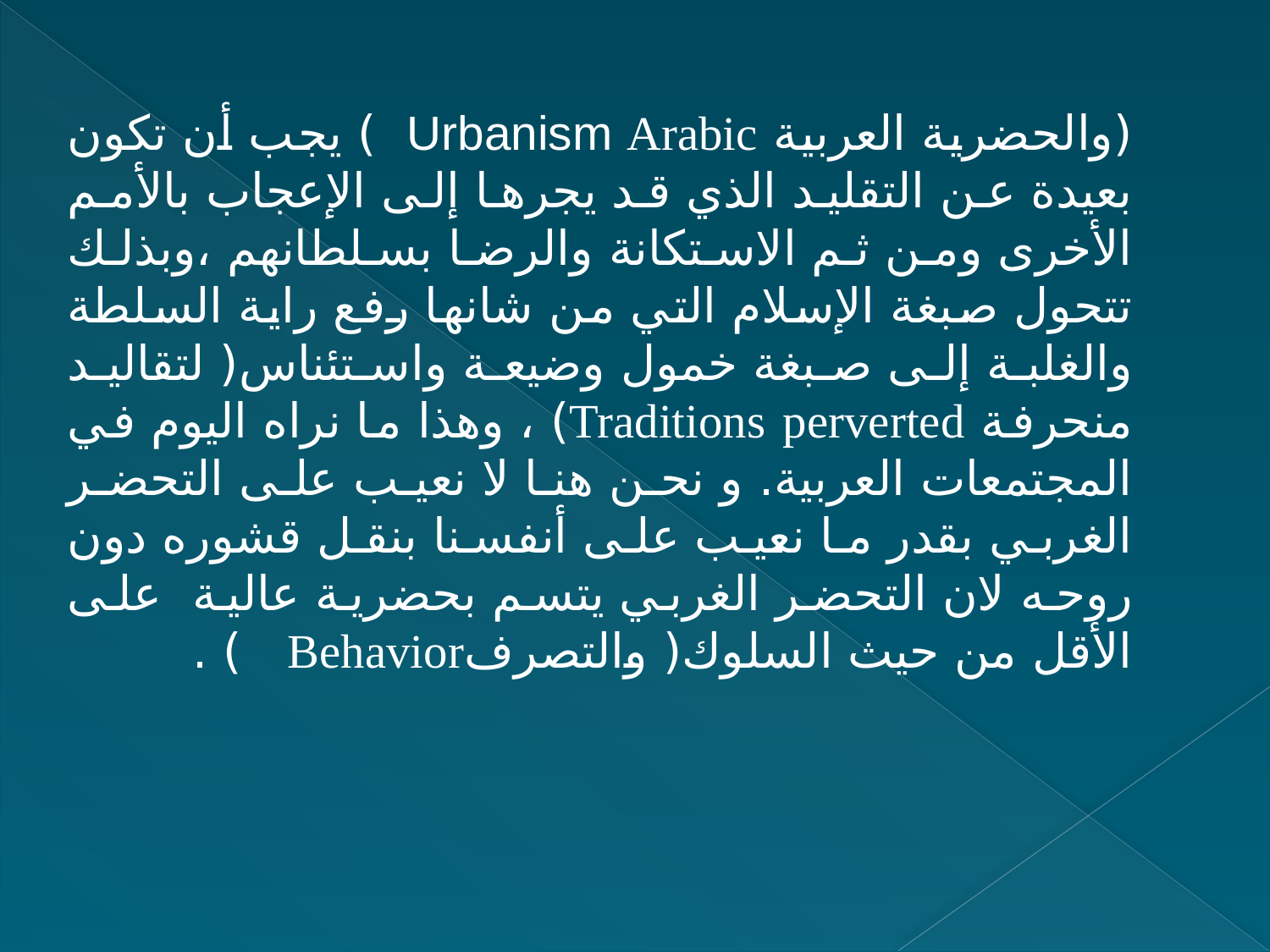

(والحضرية العربية Urbanism Arabic  ) يجب أن تكون بعيدة عن التقليد الذي قد يجرها إلى الإعجاب بالأمم الأخرى ومن ثم الاستكانة والرضا بسلطانهم ،وبذلك تتحول صبغة الإسلام التي من شانها رفع راية السلطة والغلبة إلى صبغة خمول وضيعة واستئناس( لتقاليد منحرفة Traditions perverted) ، وهذا ما نراه اليوم في المجتمعات العربية. و نحن هنا لا نعيب على التحضر الغربي بقدر ما نعيب على أنفسنا بنقل قشوره دون روحه لان التحضر الغربي يتسم بحضرية عالية  على الأقل من حيث السلوك( والتصرفBehavior   ) .